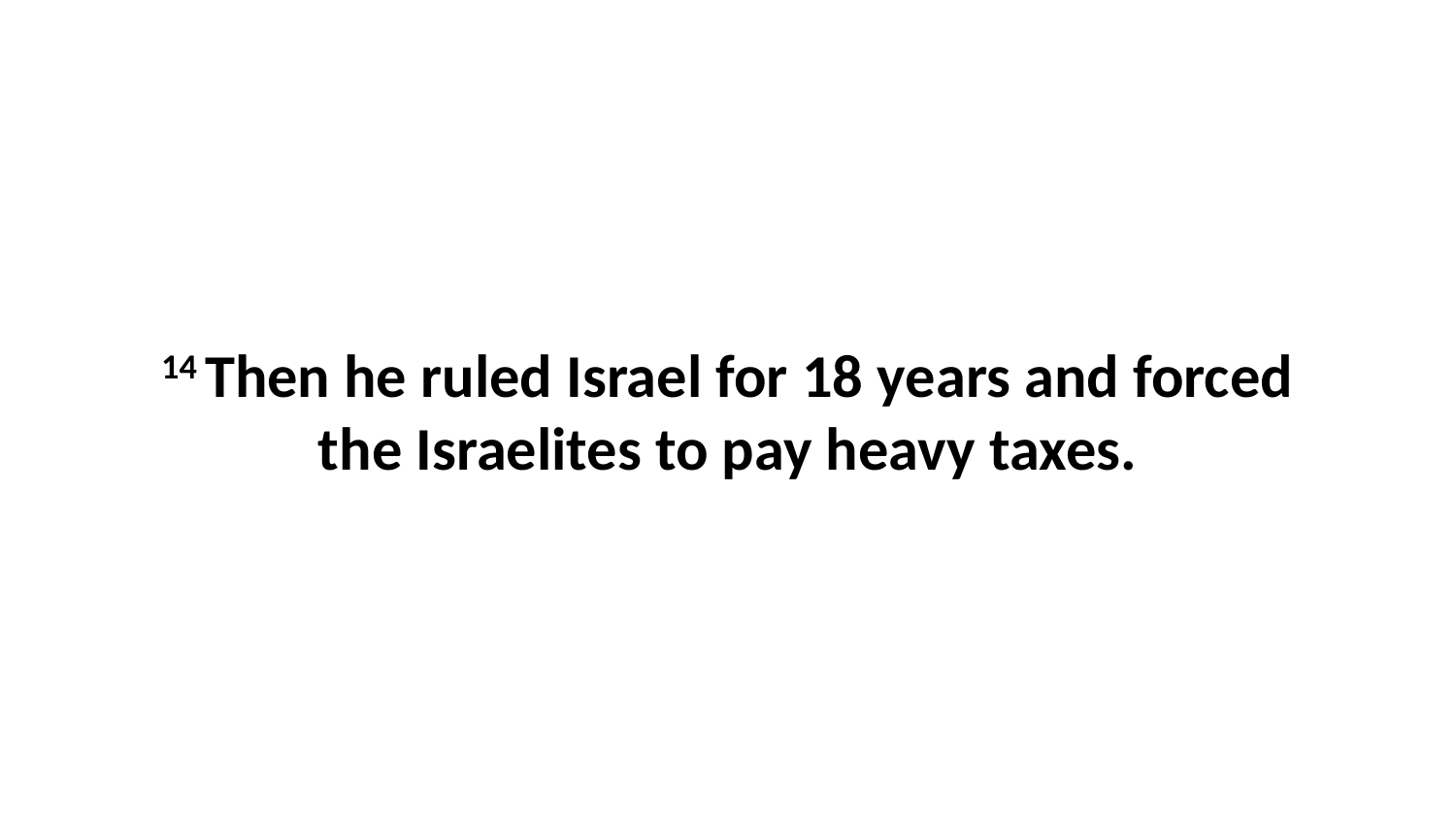

14 Then he ruled Israel for 18 years and forced the Israelites to pay heavy taxes.